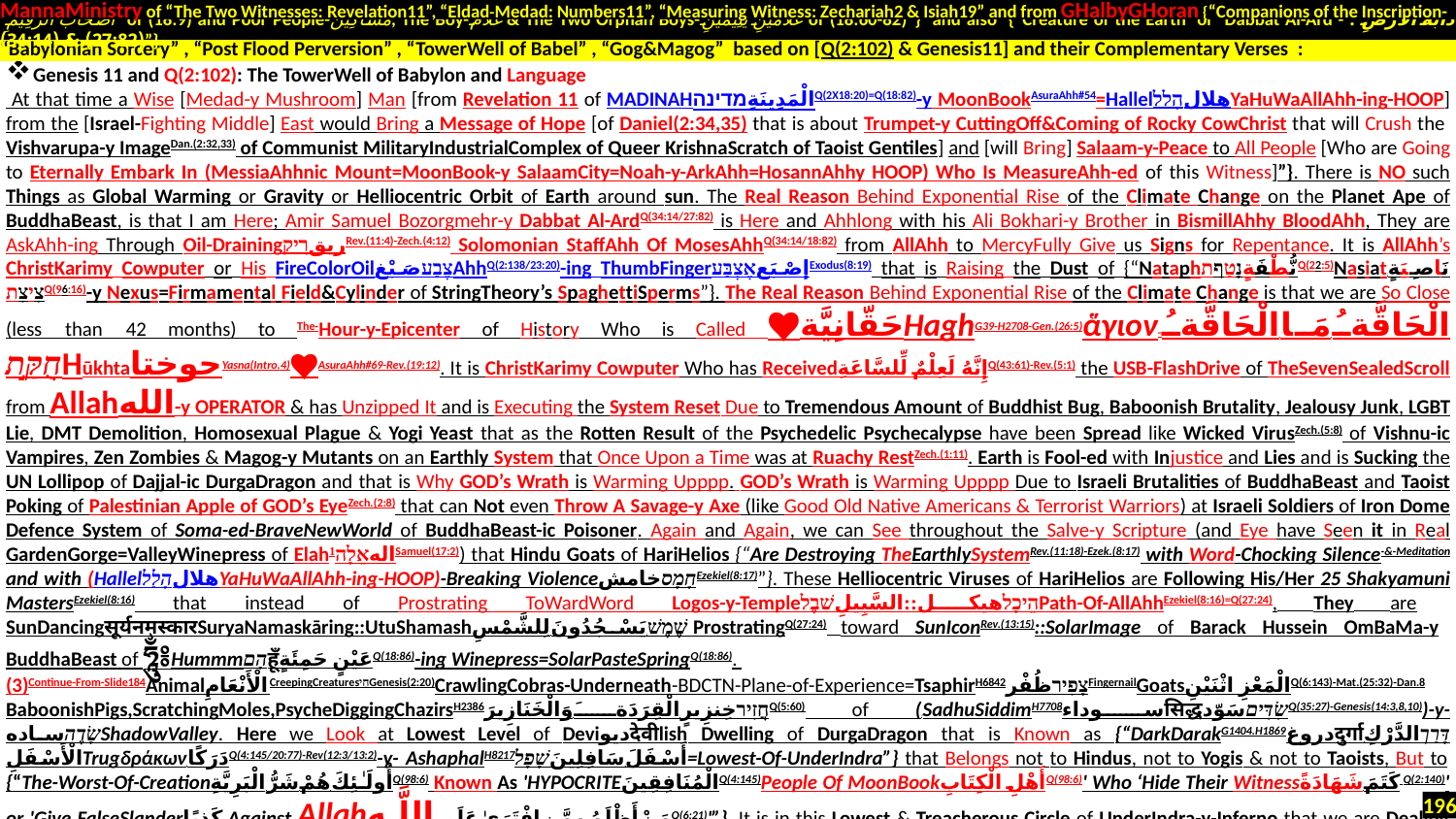

MannaMinistry of “The Two Witnesses: Revelation11”, “Eldad-Medad: Numbers11”, “Measuring Witness: Zechariah2 & Isiah19” and from GHalbyGHoran {“Companions of the Inscription-
 أَصْحَابَ الرَّقِيمِ  of (18:9) and Poor People-مَسَاكِينَ, The Boy-غُلَامُ & The Two Orphan Boys-غُلَامَيْنِ يَتِيمَيْنِ of (18:60-82)”}  and also  {“Creature of the Earth  or  Dabbat Al-Ard - دَابَّةُ الْأَرْضِ : (27:82) & (34:14)”}
.
Genesis 11 and Q(2:102): The TowerWell of Babylon and Language
 At that time a Wise [Medad-y Mushroom] Man [from Revelation 11 of MADINAHالْمَدِينَةِמדינהQ(2X18:20)=Q(18:82)-y MoonBookAsuraAhh#54=HallelهلالהָלַלYaHuWaAllAhh-ing-HOOP] from the [Israel-Fighting Middle] East would Bring a Message of Hope [of Daniel(2:34,35) that is about Trumpet-y CuttingOff&Coming of Rocky CowChrist that will Crush the  Vishvarupa-y ImageDan.(2:32,33) of Communist MilitaryIndustrialComplex of Queer KrishnaScratch of Taoist Gentiles] and [will Bring] Salaam-y-Peace to All People [Who are Going to Eternally Embark In (MessiaAhhnic Mount=MoonBook-y SalaamCity=Noah-y-ArkAhh=HosannAhhy HOOP) Who Is MeasureAhh-ed of this Witness]”}. There is NO such Things as Global Warming or Gravity or Helliocentric Orbit of Earth around sun. The Real Reason Behind Exponential Rise of the Climate Change on the Planet Ape of BuddhaBeast, is that I am Here; Amir Samuel Bozorgmehr-y Dabbat Al-ArdQ(34:14/27:82) is Here and Ahhlong with his Ali Bokhari-y Brother in BismillAhhy BloodAhh, They are AskAhh-ing Through Oil-DrainingريقרִיקRev.(11:4)-Zech.(4:12) Solomonian StaffAhh Of MosesAhhQ(34:14/18:82) from AllAhh to MercyFully Give us Signs for Repentance. It is AllAhh’s ChristKarimy Cowputer or His FireColorOilצֶבַעصَبْغAhhQ(2:138/23:20)-ing ThumbFingerإصْبَعאֶצְבַּעExodus(8:19) that is Raising the Dust of {“NataphنُّطْفَةٍנָטַףתQ(22:5)Nasiatنَاصِيَةٍ.צִיצִתQ(96:16)-y Nexus=Firmamental Field&Cylinder of StringTheory’s SpaghettiSperms”}. The Real Reason Behind Exponential Rise of the Climate Change is that we are So Close (less than 42 months) to The-Hour-y-Epicenter of History Who is Called ♥حَقّانِيَّةHaghG39-H2708-Gen.(26:5)ἅγιονالْحَاقَّةُ مَا الْحَاقَّةُ-חֻקַּ֣תHūkhtaحوختاYasna(Intro.4)♥AsuraAhh#69-Rev.(19:12). It is ChristKarimy Cowputer Who has Receivedإِنَّهُ لَعِلْمٌ لِّلسَّاعَةِQ(43:61)-Rev.(5:1) the USB-FlashDrive of TheSevenSealedScroll from Allahالله-y OPERATOR & has Unzipped It and is Executing the System Reset Due to Tremendous Amount of Buddhist Bug, Baboonish Brutality, Jealousy Junk, LGBT Lie, DMT Demolition, Homosexual Plague & Yogi Yeast that as the Rotten Result of the Psychedelic Psychecalypse have been Spread like Wicked VirusZech.(5:8) of Vishnu-ic Vampires, Zen Zombies & Magog-y Mutants on an Earthly System that Once Upon a Time was at Ruachy RestZech.(1:11). Earth is Fool-ed with Injustice and Lies and is Sucking the UN Lollipop of Dajjal-ic DurgaDragon and that is Why GOD’s Wrath is Warming Upppp. GOD’s Wrath is Warming Upppp Due to Israeli Brutalities of BuddhaBeast and Taoist Poking of Palestinian Apple of GOD’s EyeZech.(2:8) that can Not even Throw A Savage-y Axe (like Good Old Native Americans & Terrorist Warriors) at Israeli Soldiers of Iron Dome Defence System of Soma-ed-BraveNewWorld of BuddhaBeast-ic Poisoner. Again and Again, we can See throughout the Salve-y Scripture (and Eye have Seen it in Real GardenGorge=ValleyWinepress of Elahالهאֵלָה1Samuel(17:2)) that Hindu Goats of HariHelios {“Are Destroying TheEarthlySystemRev.(11:18)-Ezek.(8:17) with Word-Chocking Silence-&-Meditation and with (HallelهلالהָלַלYaHuWaAllAhh-ing-HOOP)-Breaking ViolenceחָמָסخامشEzekiel(8:17)”}. These Helliocentric Viruses of HariHelios are Following His/Her 25 Shakyamuni MastersEzekiel(8:16) that instead of Prostrating ToWardWord Logos-y-Templeהֵיכָלهیکل::السَّبِيلِשׁבֶלPath-Of-AllAhhEzekiel(8:16)=Q(27:24), They are SunDancingसूर्यनमस्कारSuryaNamaskāring::UtuShamashשֶׁמֶשׁ.يَسْجُدُونَ لِلشَّمْسِ ProstratingQ(27:24) toward SunIconRev.(13:15)::SolarImage of Barack Hussein OmBaMa-y BuddhaBeast of ཧཱུྂ༔Hummmהָםहूँعَيْنٍ حَمِئَةٍQ(18:86)-ing Winepress=SolarPasteSpringQ(18:86).
(3)Continue-From-Slide184AnimalالْأَنْعَامِCreepingCreaturesחַיGenesis(2:20)CrawlingCobras-Underneath-BDCTN-Plane-of-Experience=TsaphirH6842צָפִירظُفْرFingernailGoatsالْمَعْزِ اثْنَيْنِQ(6:143)-Mat.(25:32)-Dan.8 BaboonishPigs,ScratchingMoles,PsycheDiggingChazirsH2386חֲזִירخِنزِيرٍ.الْقِرَدَةَ وَالْخَنَازِيرَQ(5:60) of (DSadhuSiddimH7708سوداءसिद्धשִׂדִּיםسَوّدQ(35:27)-Genesis(14:3,8,10))-y-שָׂדֶהسادهShadowValley. Here we Look at Lowest Level of Deviدیوदेवीlish Dwelling of DurgaDragon that is Known as {“DarkDarakG1404.H1869دروغदुर्गाדָּרַךالدَّرْكِ الْأَسْفَلِTrugδράκων.دَرَكًاQ(4:145/20:77)-Rev(12:3/13:2)-y- AshaphalH8217أَسْفَلَ سَافِلِينَשָׁפָל=Lowest-Of-UnderIndra”} that Belongs not to Hindus, not to Yogis & not to Taoists, But to {“The-Worst-Of-Creationأُولَـٰئِكَ هُمْ شَرُّ الْبَرِيَّةِQ(98:6) Known As 'HYPOCRITEالْمُنَافِقِينَQ(4:145)People Of MoonBookأَهْلِ الْكِتَابِQ(98:6)' Who ‘Hide Their Witnessكَتَمَ شَهَادَةً Q(2:140)' or 'Give FalseSlanderكَذِبًا Against Allahمَنْ أَظْلَمُ مِمَّنِ افْتَرَىٰ عَلَى اللَّـهِQ(6:21)'”}. It is in this Lowest & Treacherous Circle of UnderIndra-y-Inferno that we are Dealing with Maggoty NetworkסְבָךְشبکهGen.(22:13) of those Talmudic Clergy, Homosexual Priests & Holy-Looking Hypocrites that Killed The Blessed Bodies of ChristKarimy TRACKAsuraAhh#86טרקالطَّارِقِ.طریقةMartyrdomePATH and His HUSAYN IBN ALIالحسين ابن علي Ahh-y Tractor.
“Babylonian Sorcery” , “Post Flood Perversion” , “TowerWell of Babel” , “Gog&Magog”  based on [Q(2:102) & Genesis11] and their Complementary Verses  :
196